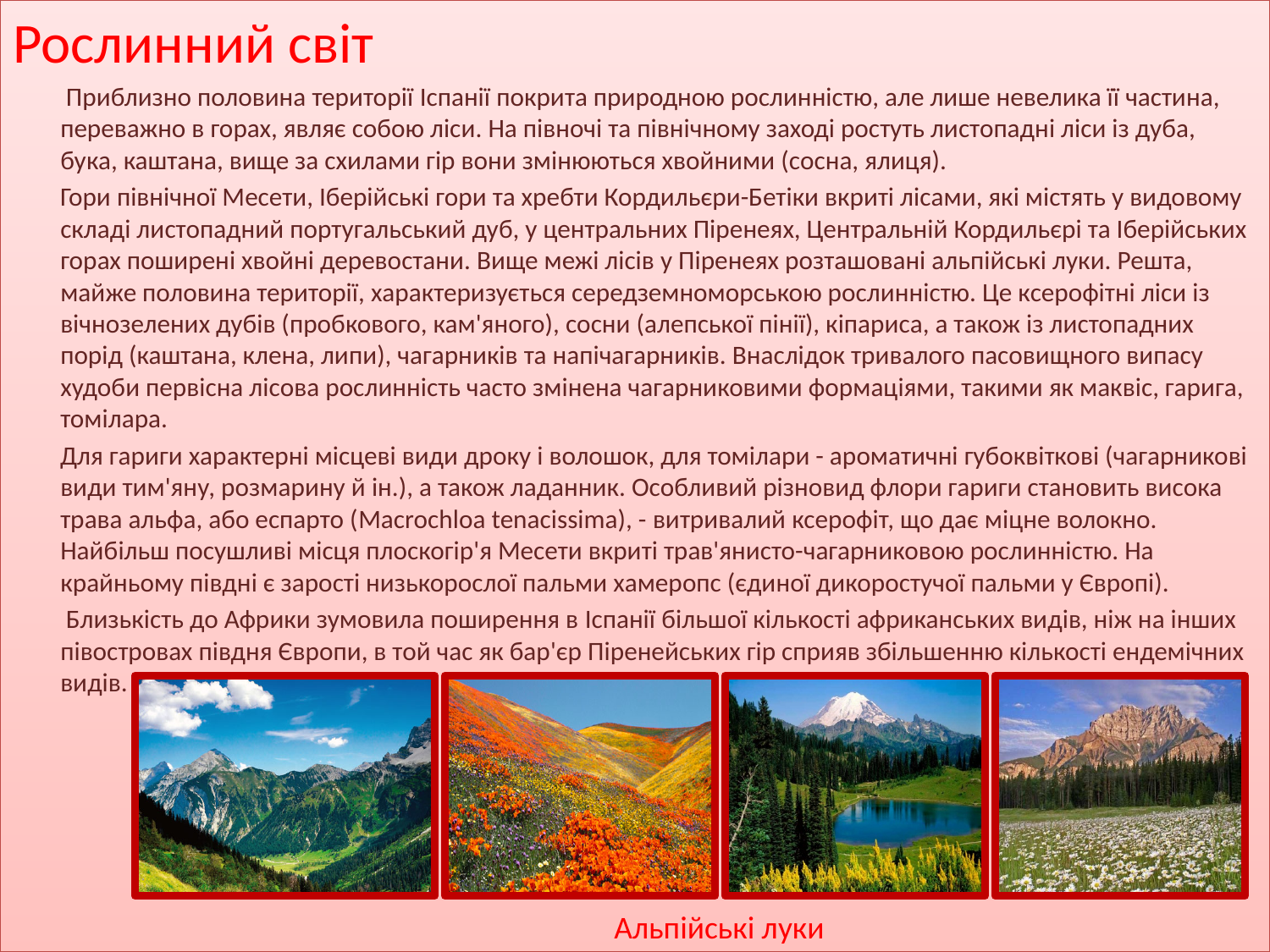

Рослинний світ
         Приблизно половина території Іспанії покрита природною рослинністю, але лише невелика її частина, переважно в горах, являє собою ліси. На півночі та північному заході ростуть листопадні ліси із дуба, бука, каштана, вище за схилами гір вони змінюються хвойними (сосна, ялиця).
        Гори північної Месети, Іберійські гори та хребти Кордильєри-Бетіки вкриті лісами, які містять у видовому складі листопадний португальський дуб, у центральних Піренеях, Центральній Кордильєрі та Іберійських горах поширені хвойні деревостани. Вище межі лісів у Піренеях розташовані альпійські луки. Решта, майже половина території, характеризується середземноморською рослинністю. Це ксерофітні ліси із вічнозелених дубів (пробкового, кам'яного), сосни (алепської пінії), кіпариса, а також із листопадних порід (каштана, клена, липи), чагарників та напічагарників. Внаслідок тривалого пасовищного випасу худоби первісна лісова рослинність часто змінена чагарниковими формаціями, такими як маквіс, гарига, томілара.
        Для гариги характерні місцеві види дроку і волошок, для томілари - ароматичні губоквіткові (чагарникові види тим'яну, розмарину й ін.), а також ладанник. Особливий різновид флори гариги становить висока трава альфа, або еспарто (Macrochloa tenacissima), - витривалий ксерофіт, що дає міцне волокно. Найбільш посушливі місця плоскогір'я Месети вкриті трав'янисто-чагарниковою рослинністю. На крайньому півдні є зарості низькорослої пальми хамеропс (єдиної дикоростучої пальми у Європі).
         Близькість до Африки зумовила поширення в Іспанії більшої кількості африканських видів, ніж на інших півостровах півдня Європи, в той час як бар'єр Піренейських гір сприяв збільшенню кількості ендемічних видів.

                                                            Альпійські луки